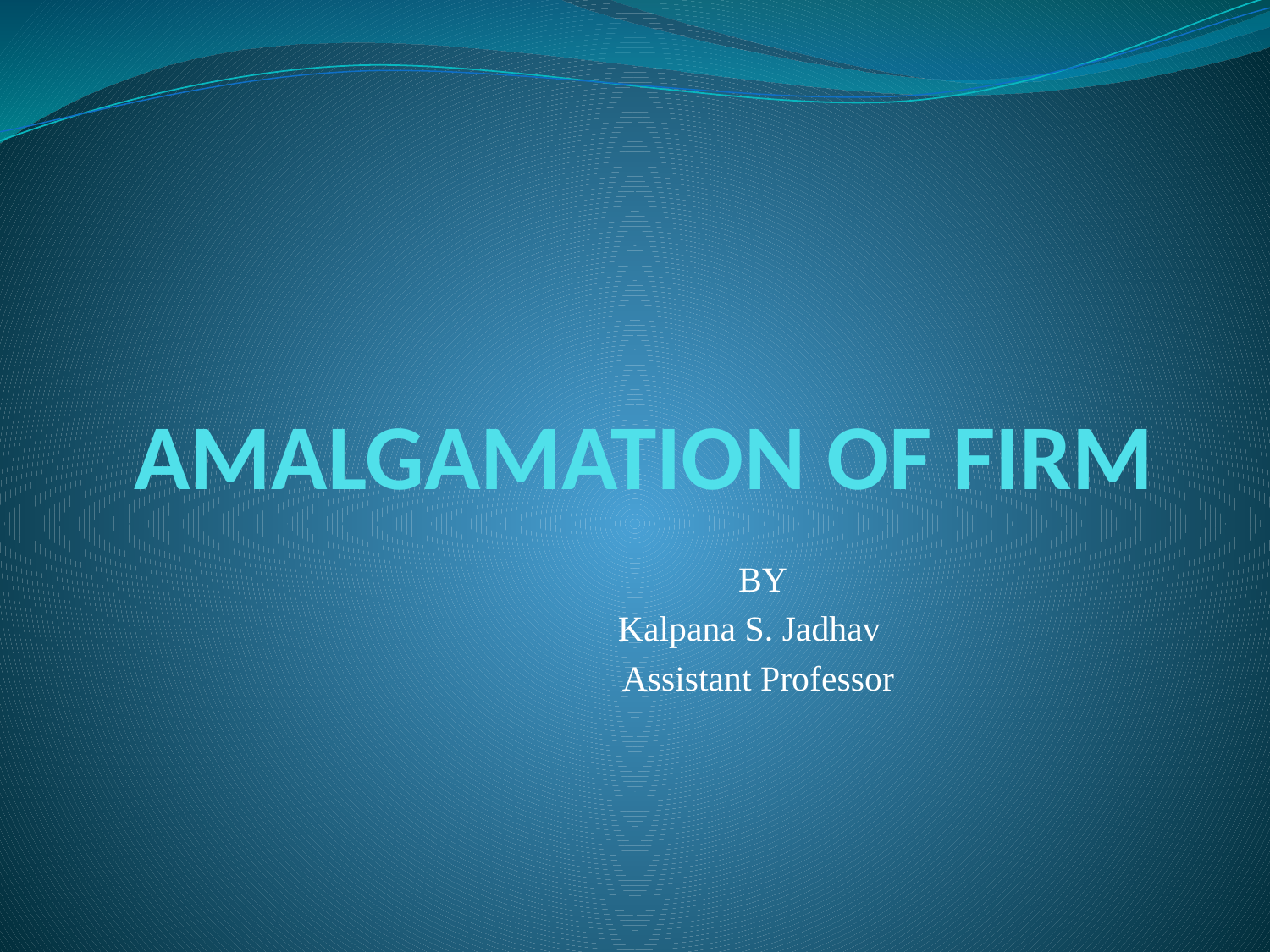

# AMALGAMATION OF FIRM
BY
Kalpana S. Jadhav
Assistant Professor